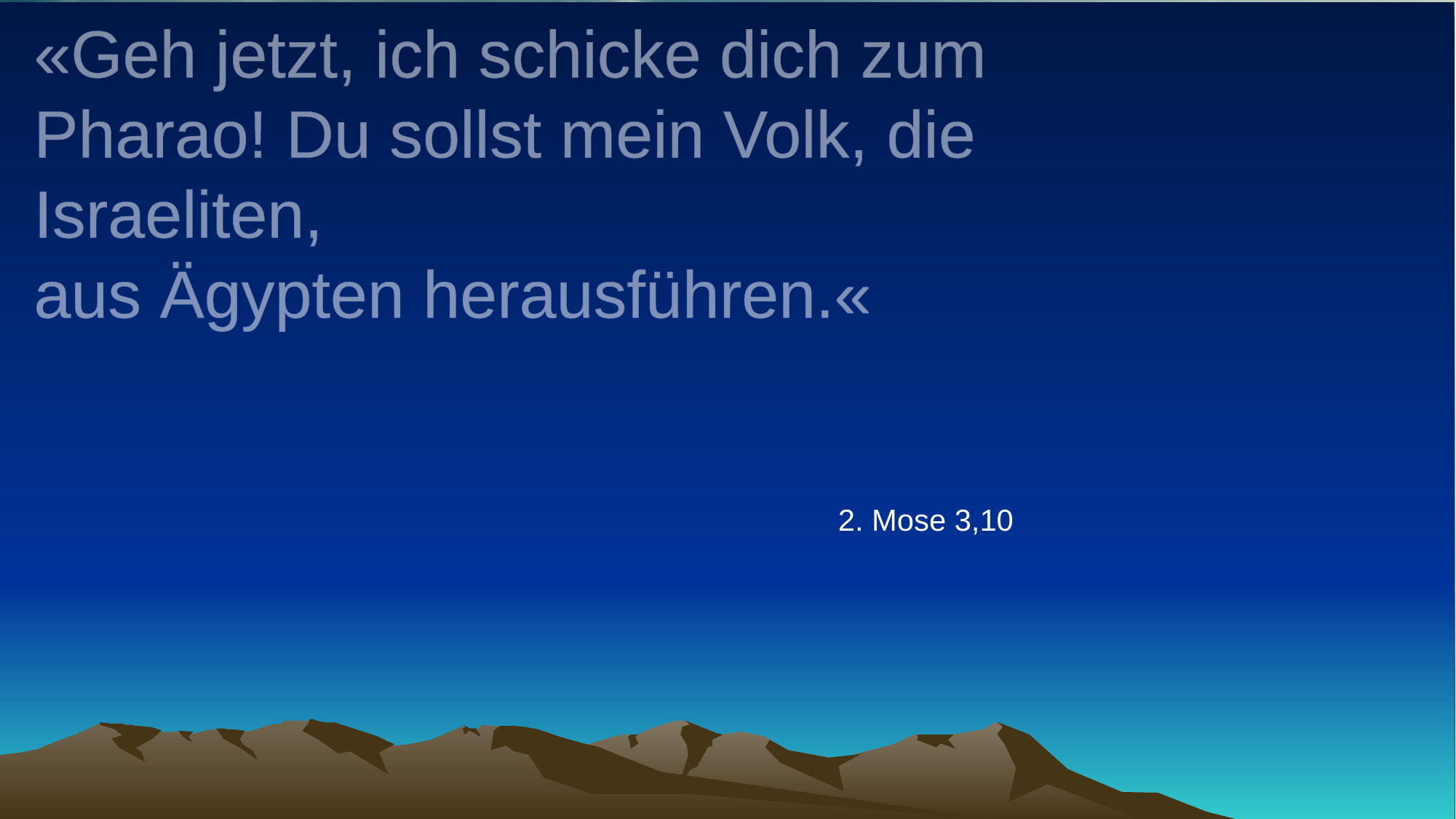

# «Geh jetzt, ich schicke dich zum Pharao! Du sollst mein Volk, die Israeliten, aus Ägypten herausführen.«
2. Mose 3,10